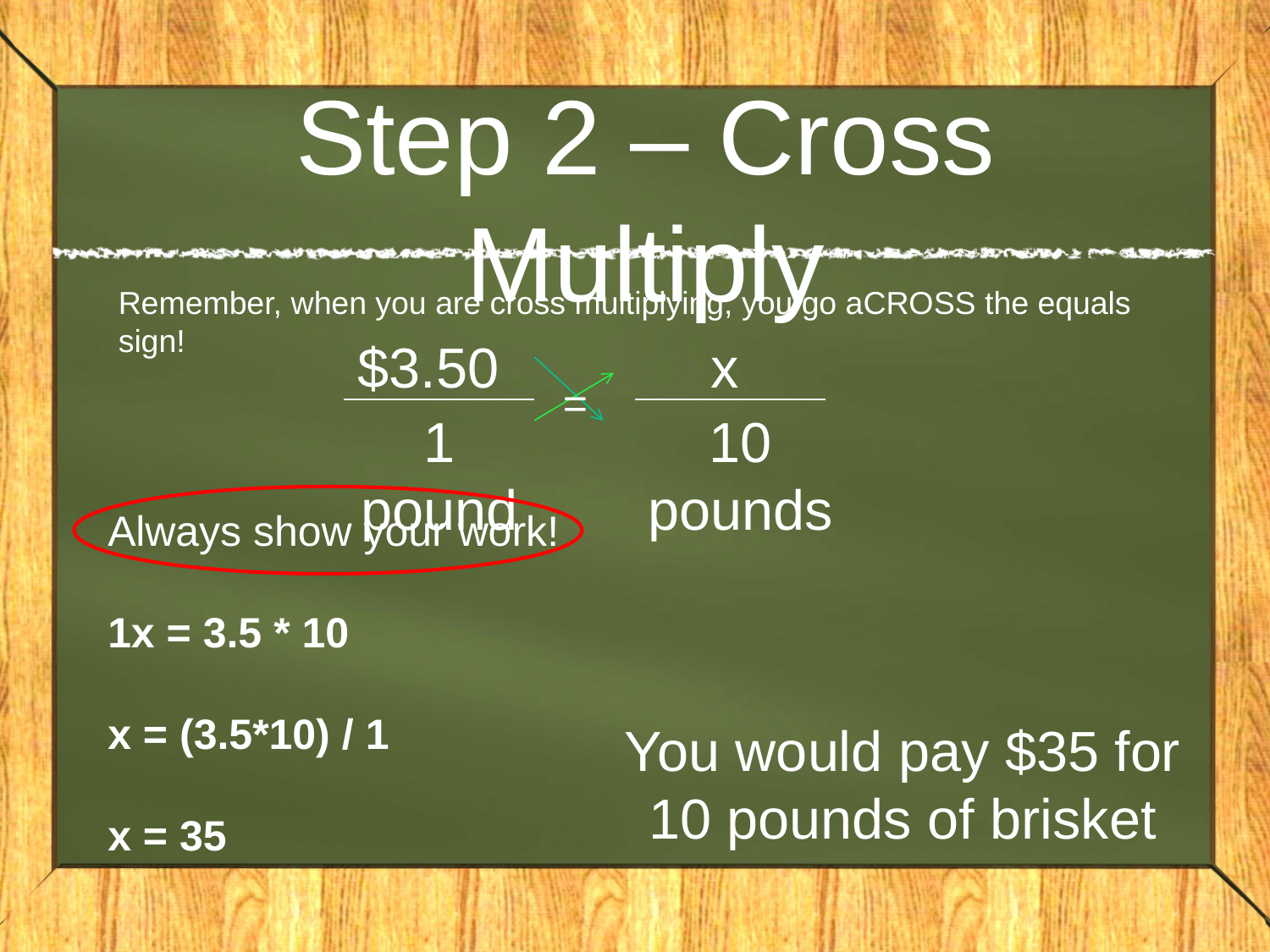

# Step 2 – Cross Multiply
Remember, when you are cross multiplying, you go aCROSS the equals sign!
$3.50
x
=
1 pound
10 pounds

Always show your work!

1x = 3.5 * 10

x = (3.5*10) / 1

x = 35
You would pay $35 for 10 pounds of brisket